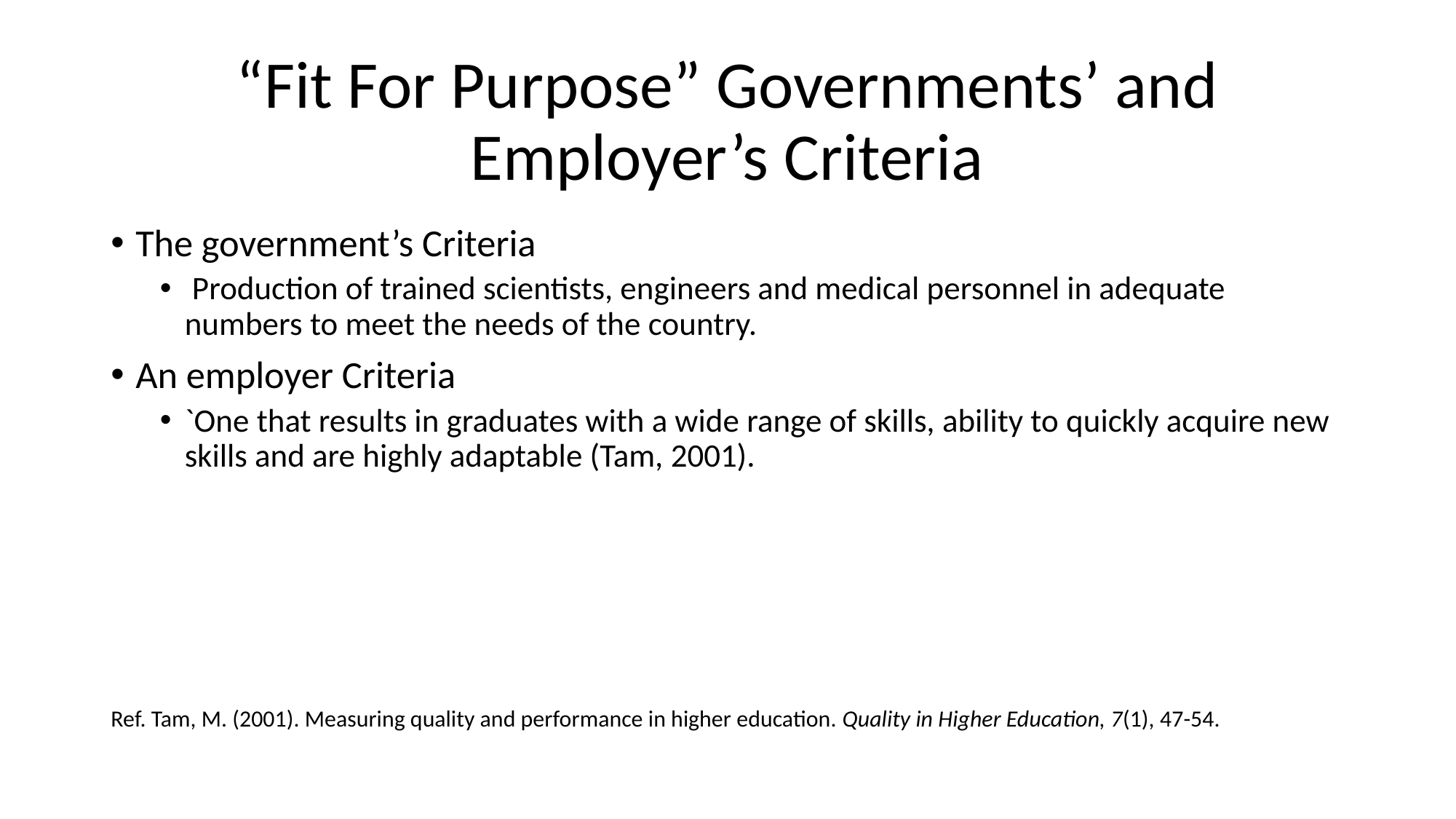

# “Fit For Purpose” Governments’ and Employer’s Criteria
The government’s Criteria
 Production of trained scientists, engineers and medical personnel in adequate numbers to meet the needs of the country.
An employer Criteria
`One that results in graduates with a wide range of skills, ability to quickly acquire new skills and are highly adaptable (Tam, 2001).

Ref. Tam, M. (2001). Measuring quality and performance in higher education. Quality in Higher Education, 7(1), 47-54.